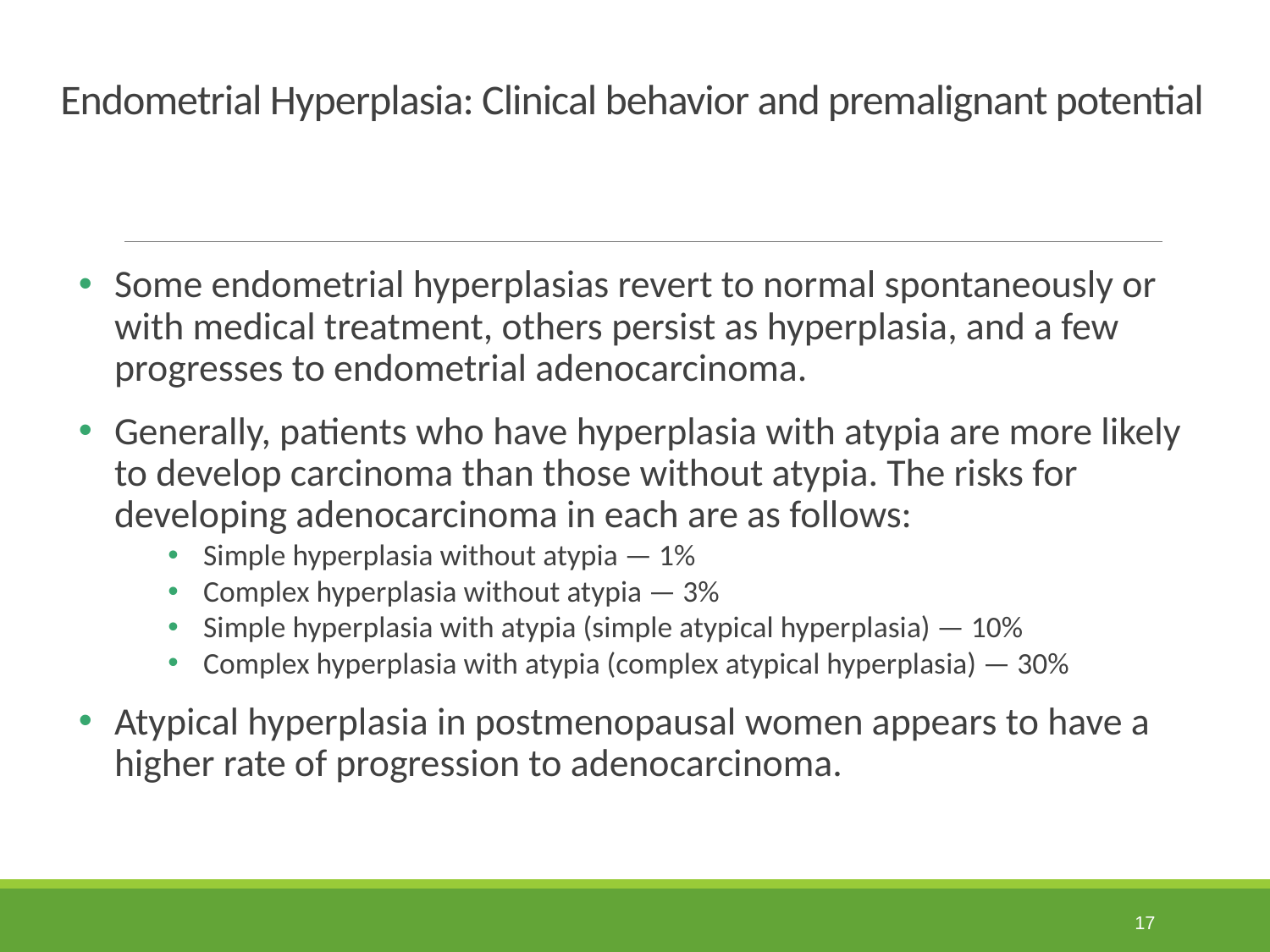

# Endometrial Hyperplasia: Clinical behavior and premalignant potential

Some endometrial hyperplasias revert to normal spontaneously or with medical treatment, others persist as hyperplasia, and a few progresses to endometrial adenocarcinoma.
Generally, patients who have hyperplasia with atypia are more likely to develop carcinoma than those without atypia. The risks for developing adenocarcinoma in each are as follows:
Simple hyperplasia without atypia — 1%
Complex hyperplasia without atypia — 3%
Simple hyperplasia with atypia (simple atypical hyperplasia) — 10%
Complex hyperplasia with atypia (complex atypical hyperplasia) — 30%
Atypical hyperplasia in postmenopausal women appears to have a higher rate of progression to adenocarcinoma.

17